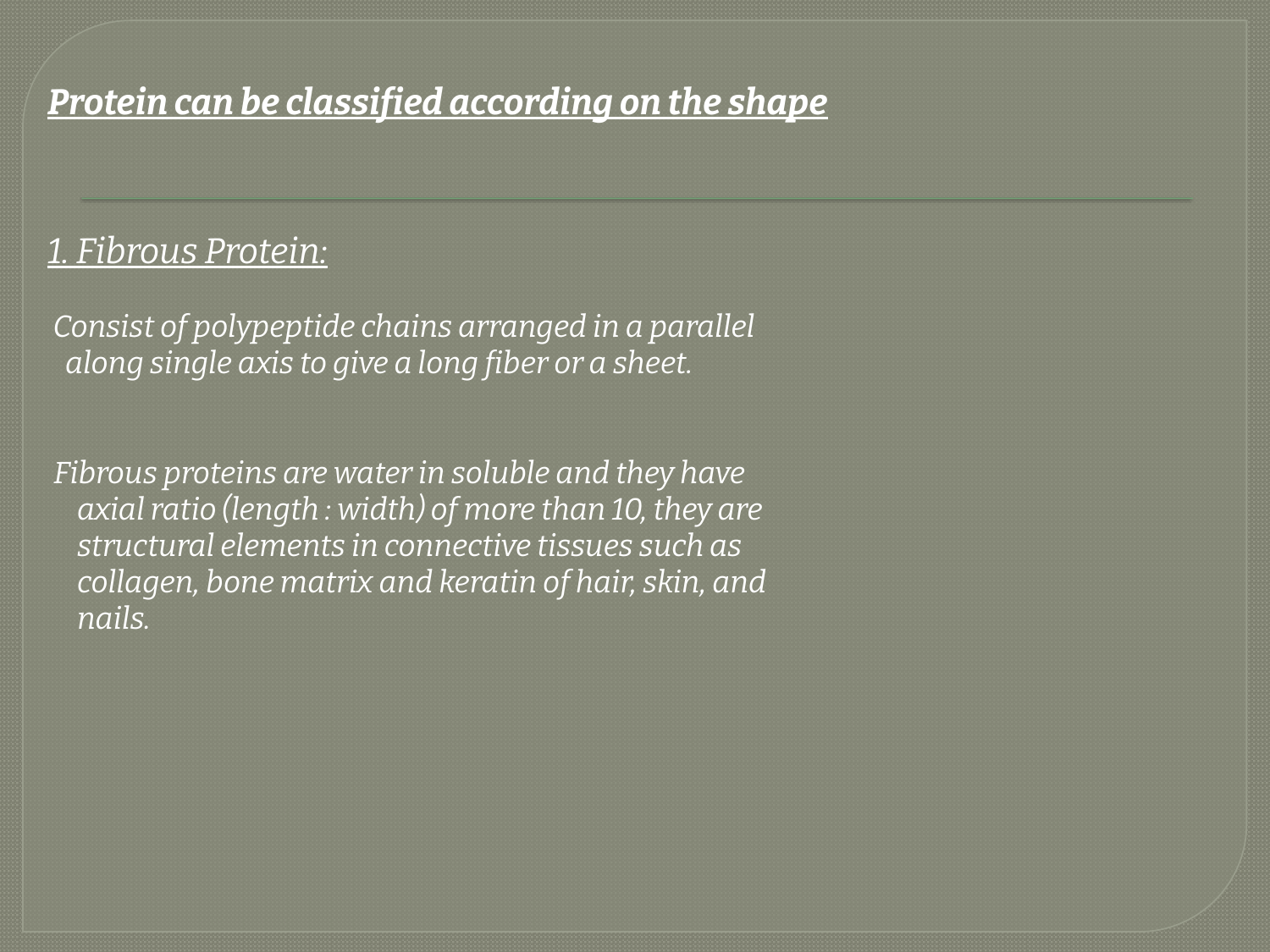

Protein can be classified according on the shape

1. Fibrous Protein:

 Consist of polypeptide chains arranged in a parallel
   along single axis to give a long fiber or a sheet.

 Fibrous proteins are water in soluble and they have
     axial ratio (length : width) of more than 10, they are
     structural elements in connective tissues such as
     collagen, bone matrix and keratin of hair, skin, and
     nails.